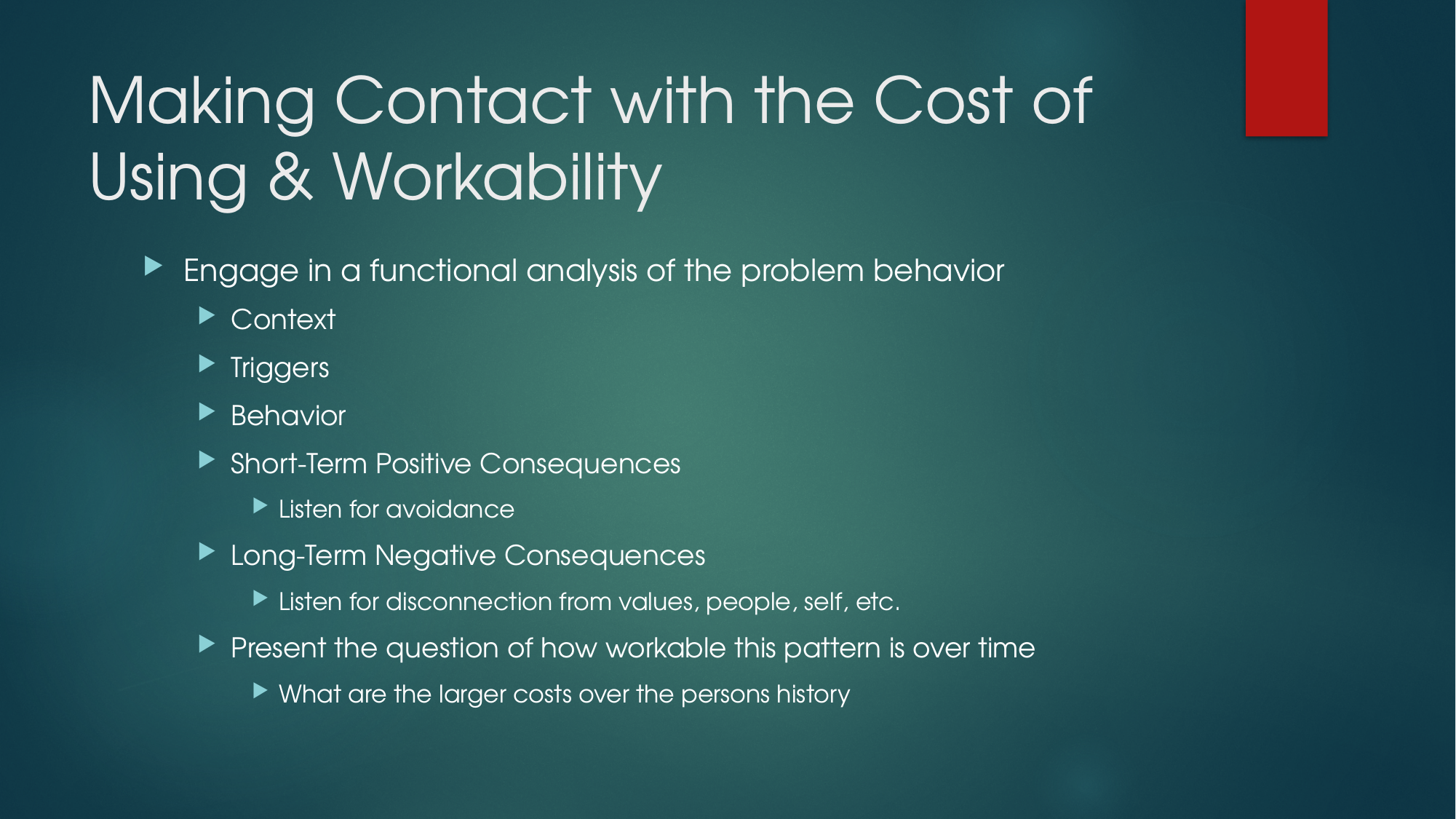

# Making Contact with the Cost of Using & Workability
Engage in a functional analysis of the problem behavior
Context
Triggers
Behavior
Short-Term Positive Consequences
Listen for avoidance
Long-Term Negative Consequences
Listen for disconnection from values, people, self, etc.
Present the question of how workable this pattern is over time
What are the larger costs over the persons history